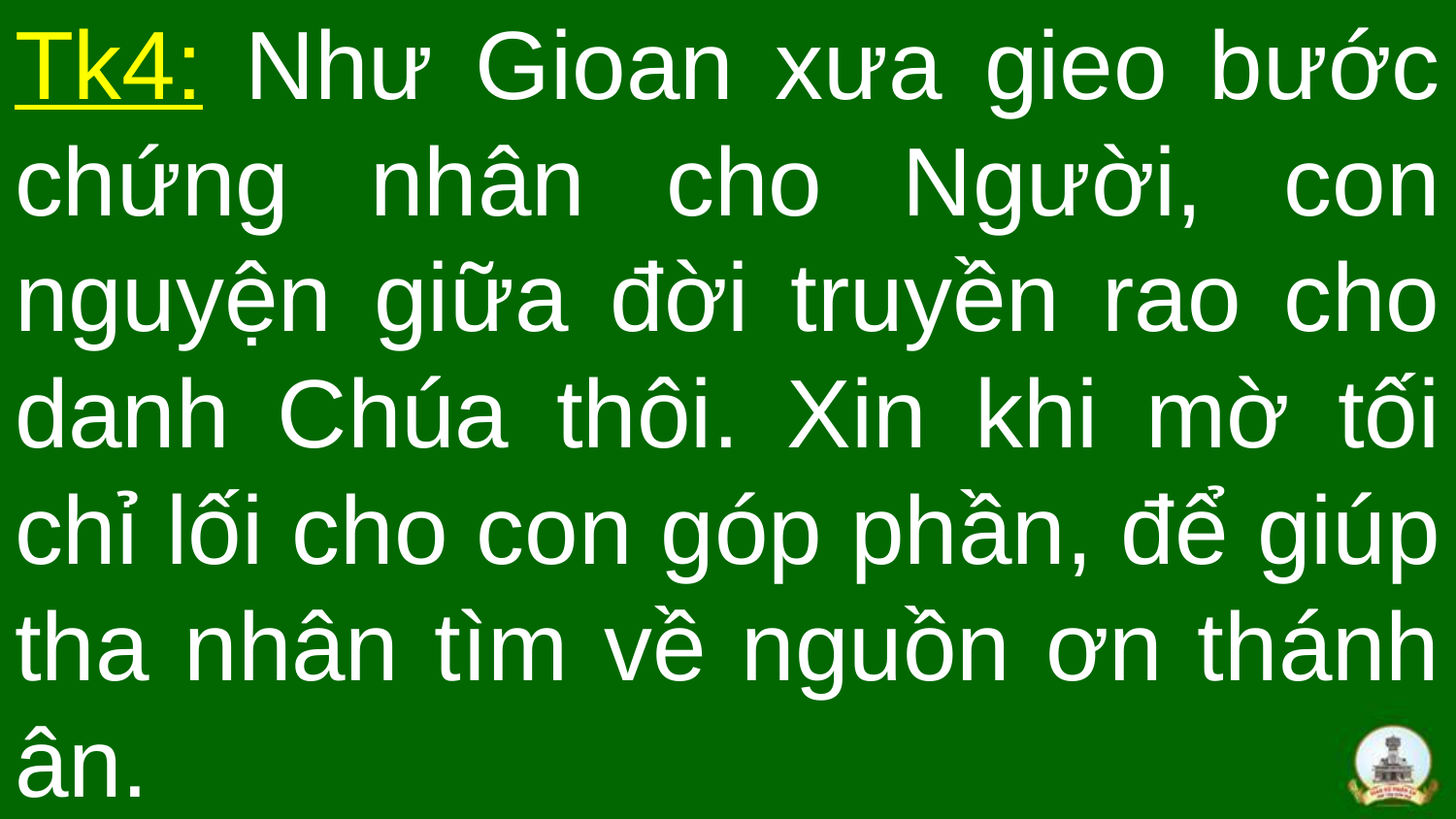

# Tk4: Như Gioan xưa gieo bước chứng nhân cho Người, con nguyện giữa đời truyền rao cho danh Chúa thôi. Xin khi mờ tối chỉ lối cho con góp phần, để giúp tha nhân tìm về nguồn ơn thánh ân.